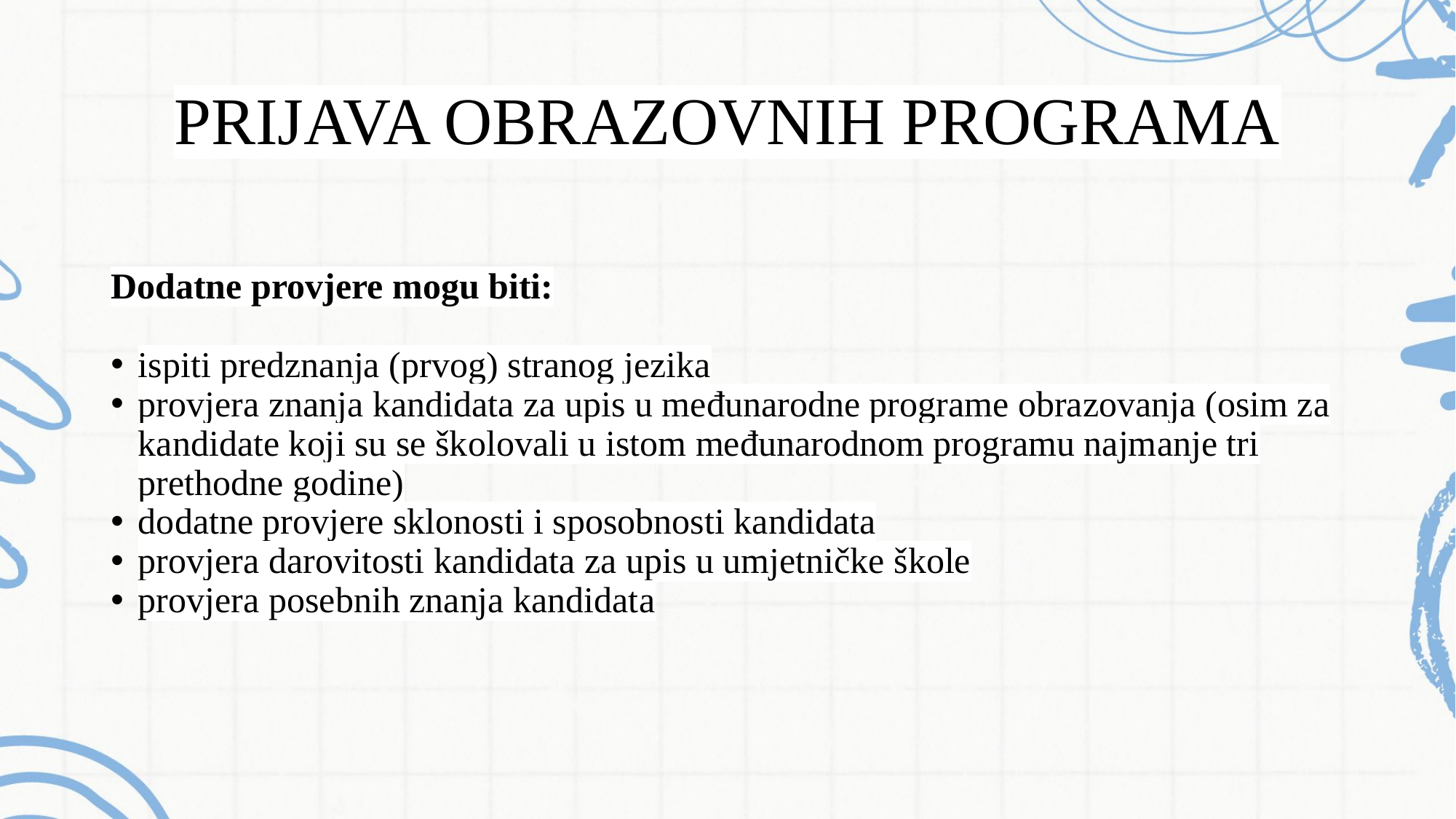

# PRIJAVA OBRAZOVNIH PROGRAMA

Dodatne provjere mogu biti:

ispiti predznanja (prvog) stranog jezika
provjera znanja kandidata za upis u međunarodne programe obrazovanja (osim za kandidate koji su se školovali u istom međunarodnom programu najmanje tri prethodne godine)
dodatne provjere sklonosti i sposobnosti kandidata
provjera darovitosti kandidata za upis u umjetničke škole
provjera posebnih znanja kandidata